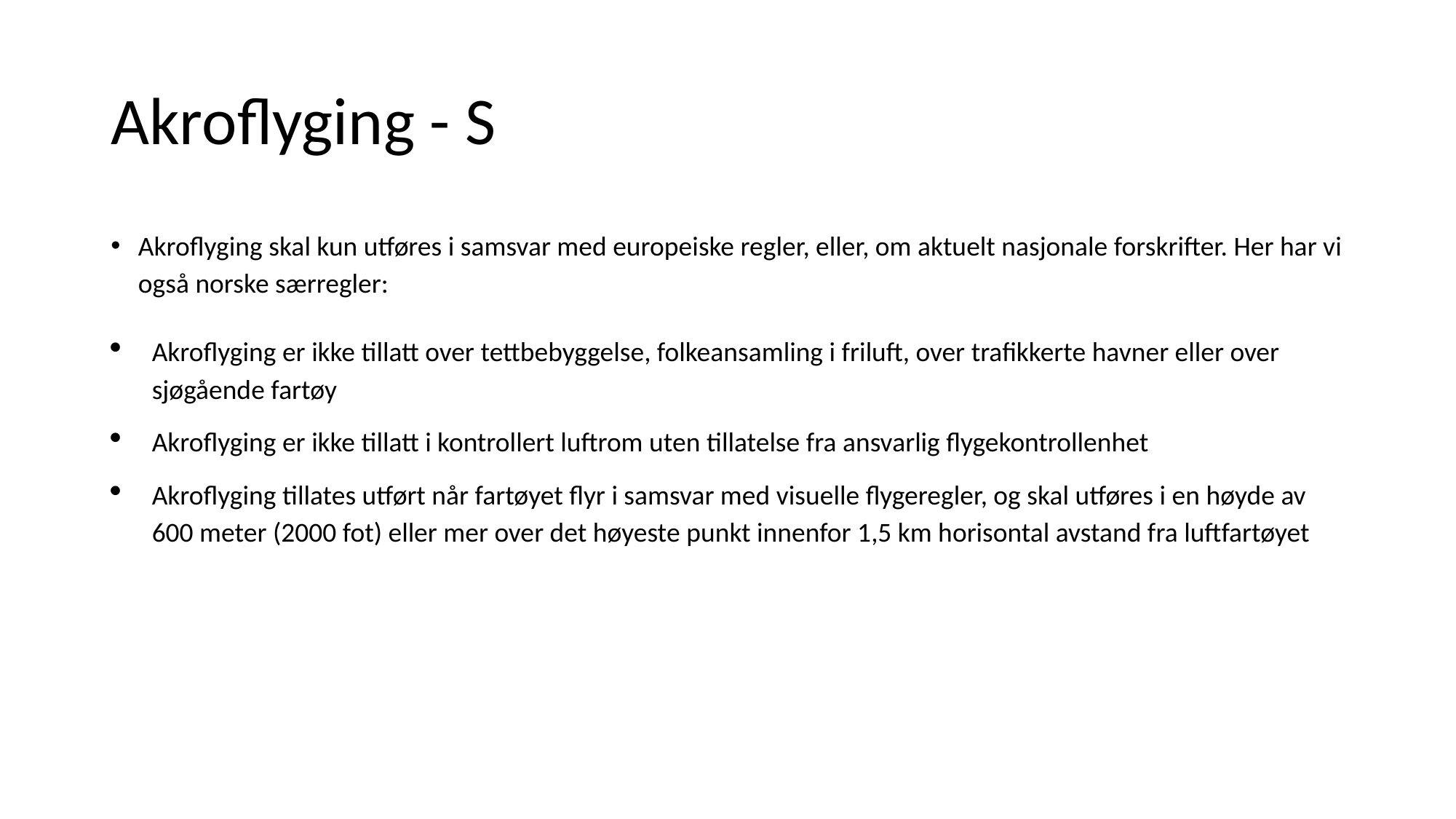

# Akroflyging - S
Akroflyging skal kun utføres i samsvar med europeiske regler, eller, om aktuelt nasjonale forskrifter. Her har vi også norske særregler:
Akroflyging er ikke tillatt over tettbebyggelse, folkeansamling i friluft, over trafikkerte havner eller over sjøgående fartøy
Akroflyging er ikke tillatt i kontrollert luftrom uten tillatelse fra ansvarlig flygekontrollenhet
Akroflyging tillates utført når fartøyet flyr i samsvar med visuelle flygeregler, og skal utføres i en høyde av 600 meter (2000 fot) eller mer over det høyeste punkt innenfor 1,5 km horisontal avstand fra luftfartøyet